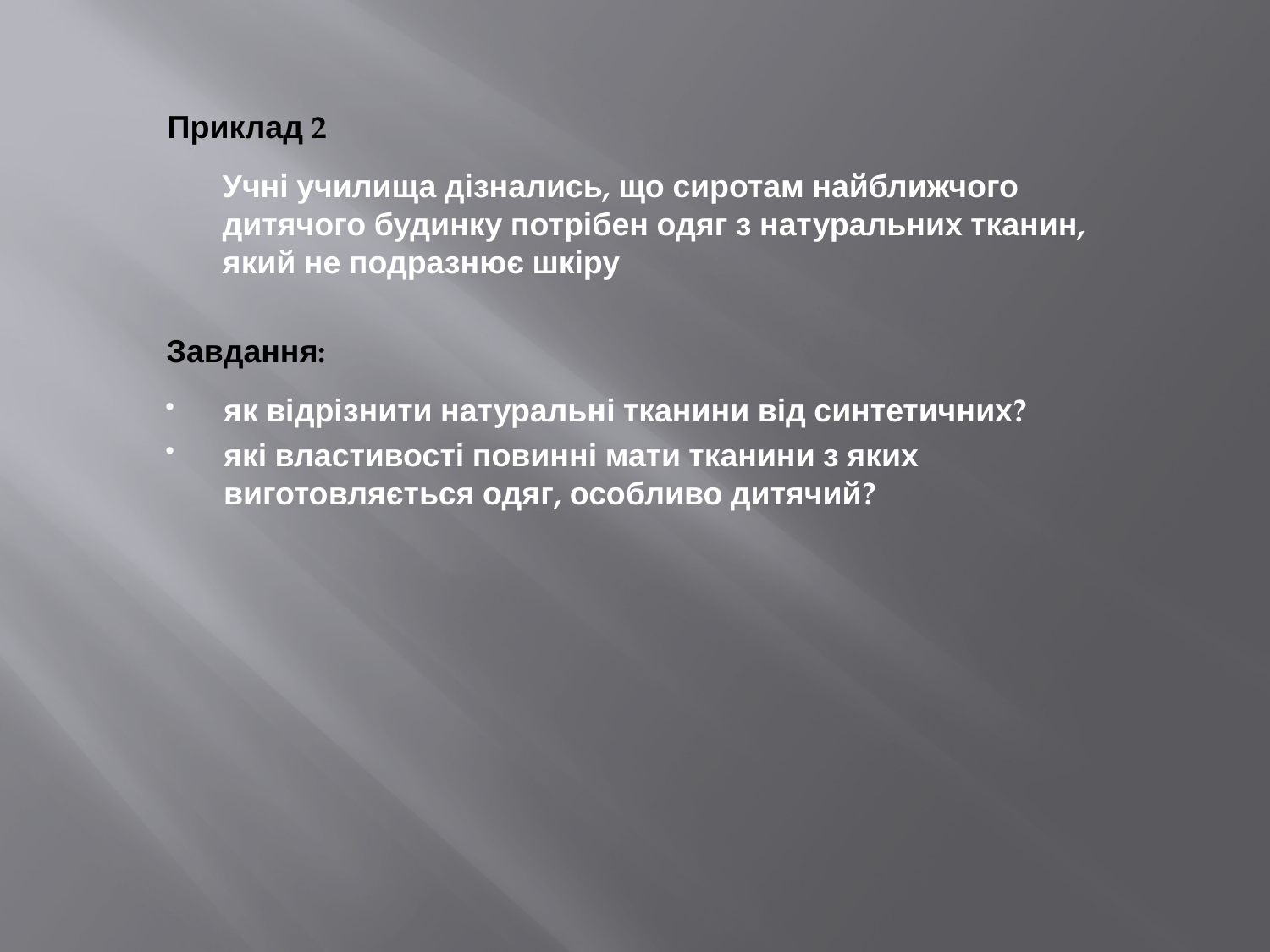

Приклад 2
Учні училища дізнались, що сиротам найближчого дитячого будинку потрібен одяг з натуральних тканин, який не подразнює шкіру

Завдання:
як відрізнити натуральні тканини від синтетичних?
які властивості повинні мати тканини з яких виготовляється одяг, особливо дитячий?